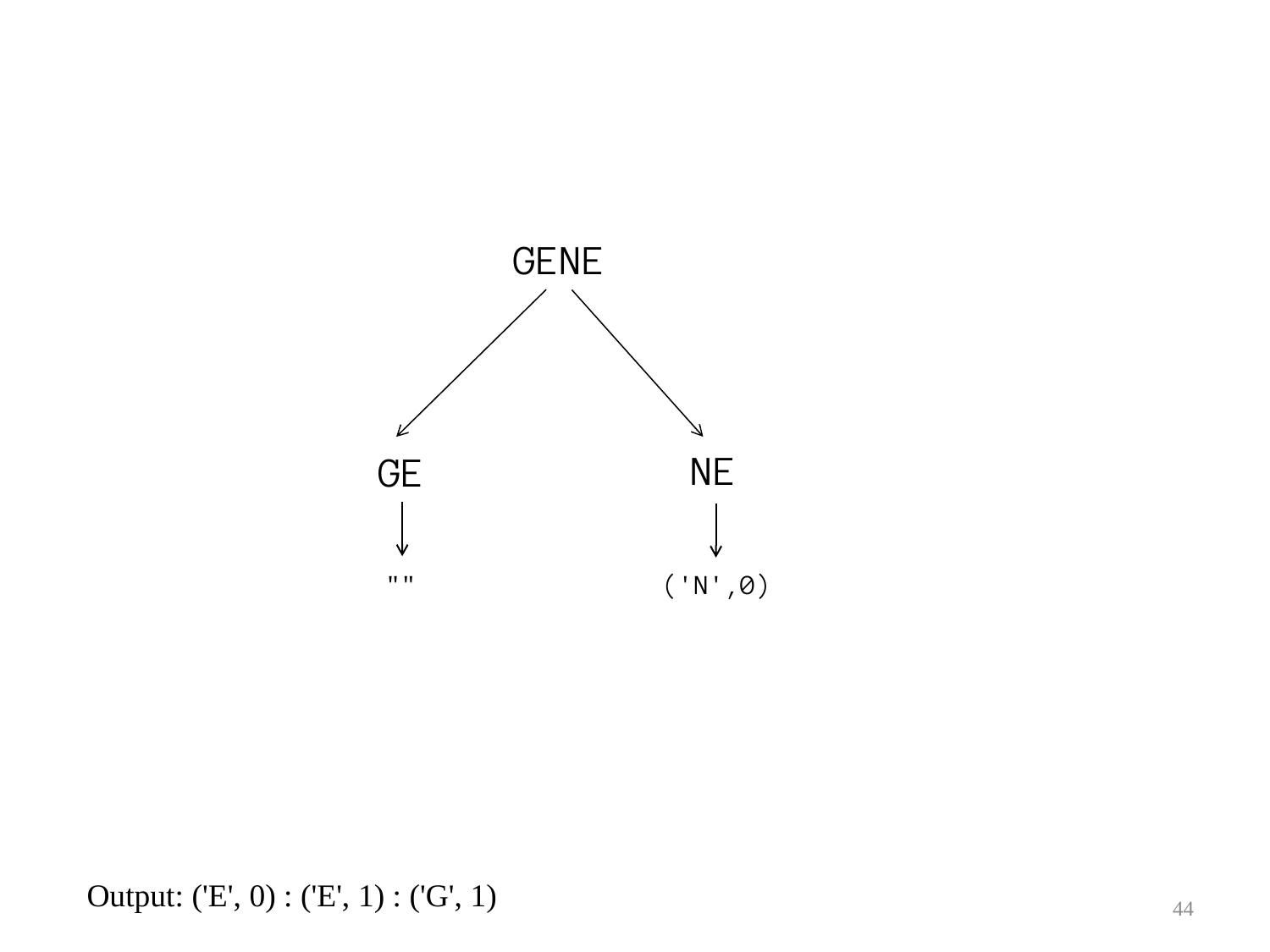

GENE
NE
GE
('N',0)
""
Output: ('E', 0) : ('E', 1) : ('G', 1)
44